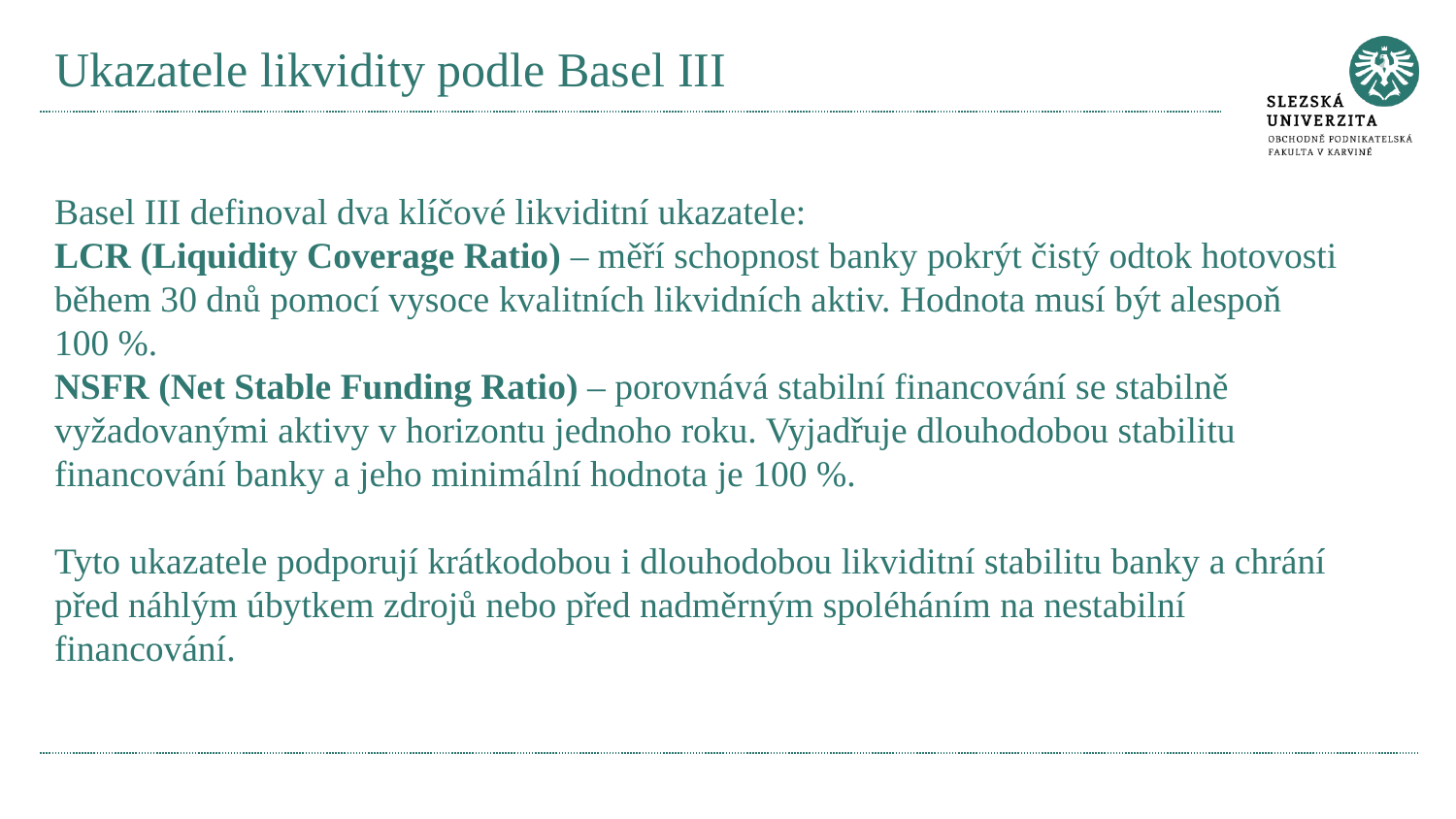

# Ukazatele likvidity podle Basel III
Basel III definoval dva klíčové likviditní ukazatele:
LCR (Liquidity Coverage Ratio) – měří schopnost banky pokrýt čistý odtok hotovosti během 30 dnů pomocí vysoce kvalitních likvidních aktiv. Hodnota musí být alespoň 100 %.
NSFR (Net Stable Funding Ratio) – porovnává stabilní financování se stabilně vyžadovanými aktivy v horizontu jednoho roku. Vyjadřuje dlouhodobou stabilitu financování banky a jeho minimální hodnota je 100 %.

Tyto ukazatele podporují krátkodobou i dlouhodobou likviditní stabilitu banky a chrání před náhlým úbytkem zdrojů nebo před nadměrným spoléháním na nestabilní financování.